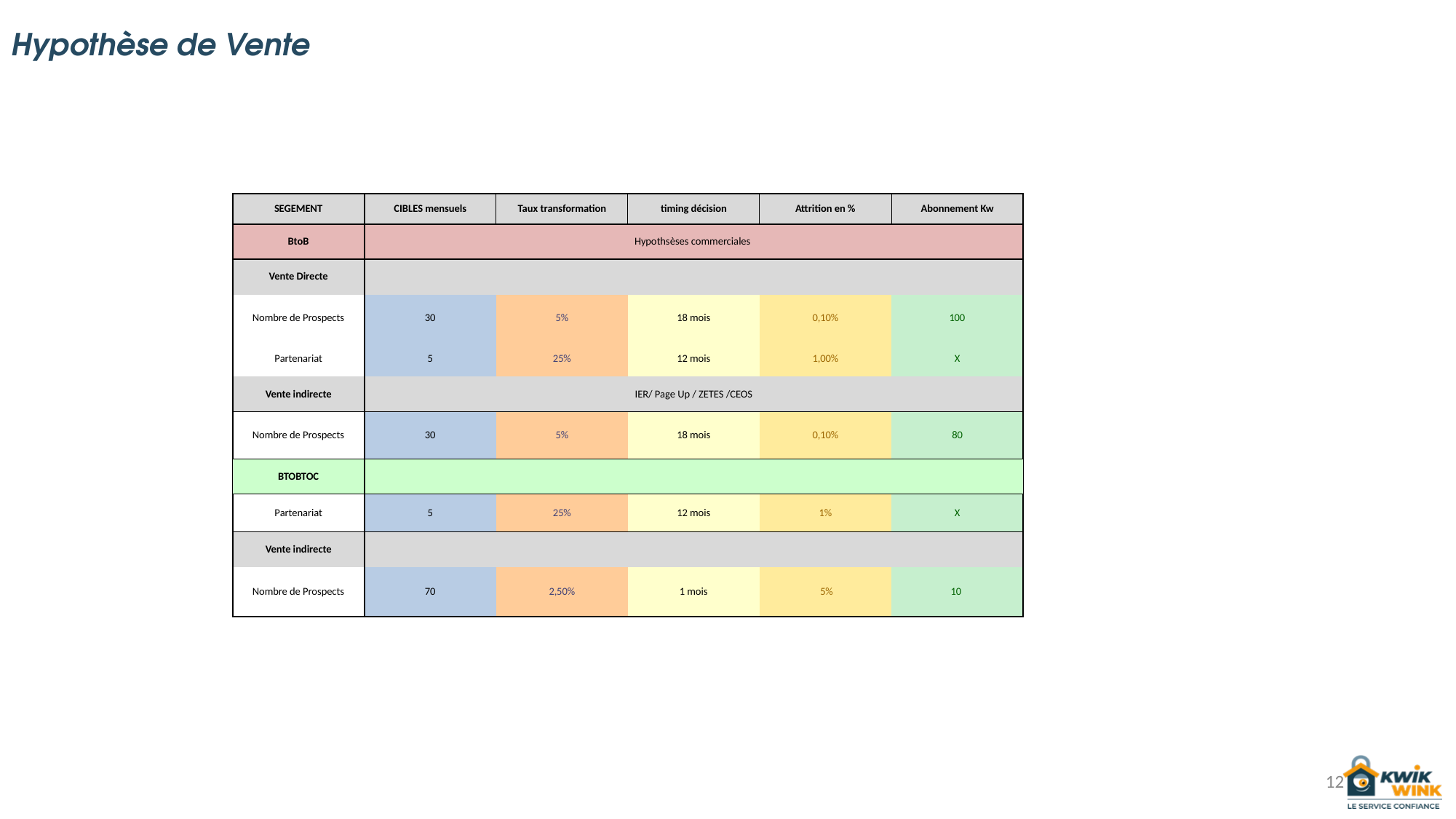

Hypothèse de Vente
| SEGEMENT | CIBLES mensuels | Taux transformation | timing décision | Attrition en % | Abonnement Kw |
| --- | --- | --- | --- | --- | --- |
| BtoB | Hypothsèses commerciales |  |  |  |  |
| Vente Directe |  |  |  |  |  |
| Nombre de Prospects | 30 | 5% | 18 mois | 0,10% | 100 |
| Partenariat | 5 | 25% | 12 mois | 1,00% | X |
| Vente indirecte | IER/ Page Up / ZETES /CEOS |  |  |  |  |
| Nombre de Prospects | 30 | 5% | 18 mois | 0,10% | 80 |
| BTOBTOC |  |  |  |  |  |
| Partenariat | 5 | 25% | 12 mois | 1% | X |
| Vente indirecte |  |  |  |  |  |
| Nombre de Prospects | 70 | 2,50% | 1 mois | 5% | 10 |

12